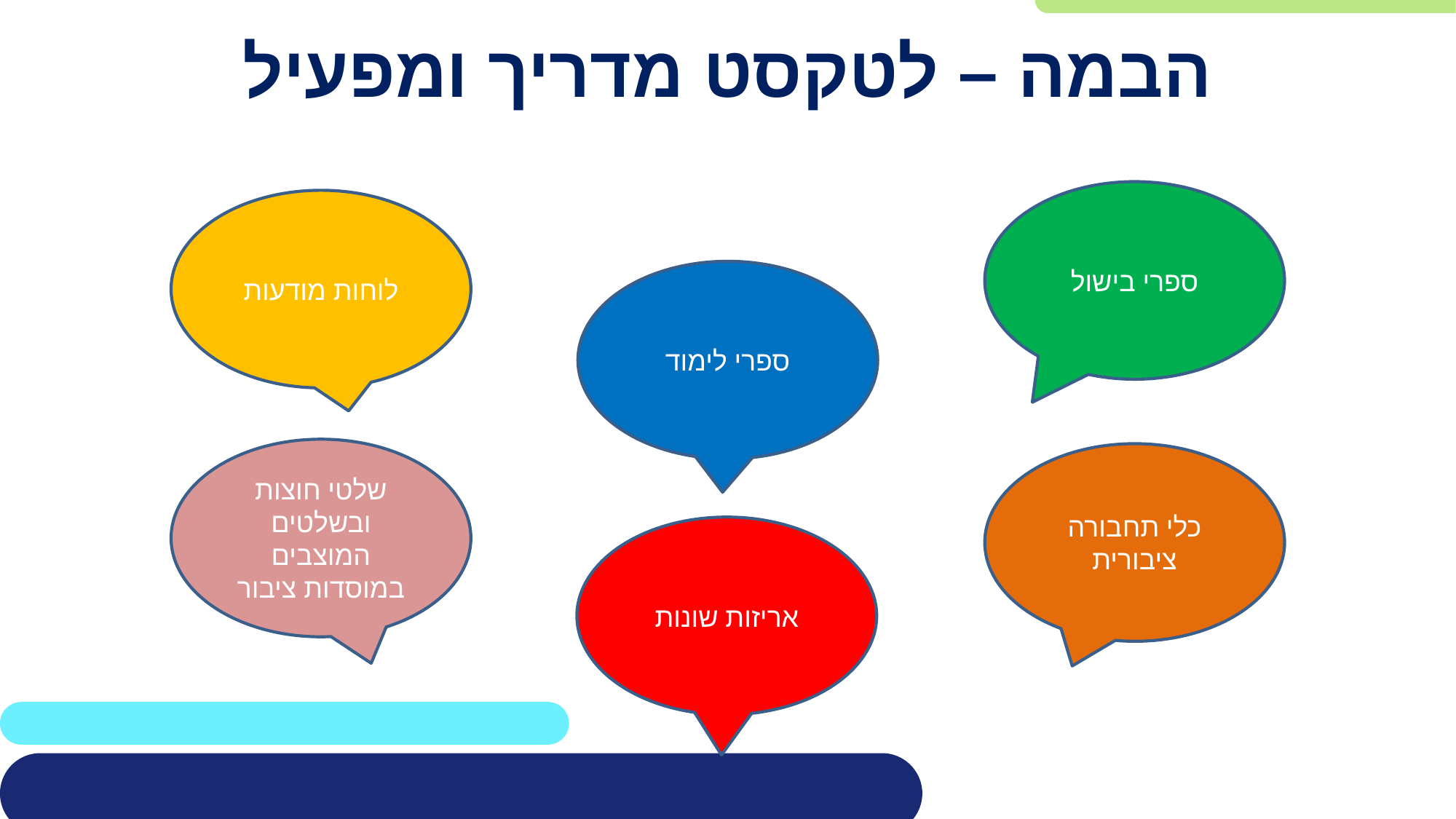

# הבמה – לטקסט מדריך ומפעיל
ספרי בישול
 לוחות מודעות
ספרי לימוד
שלטי חוצות ובשלטים המוצבים במוסדות ציבור
כלי תחבורה ציבורית
אריזות שונות